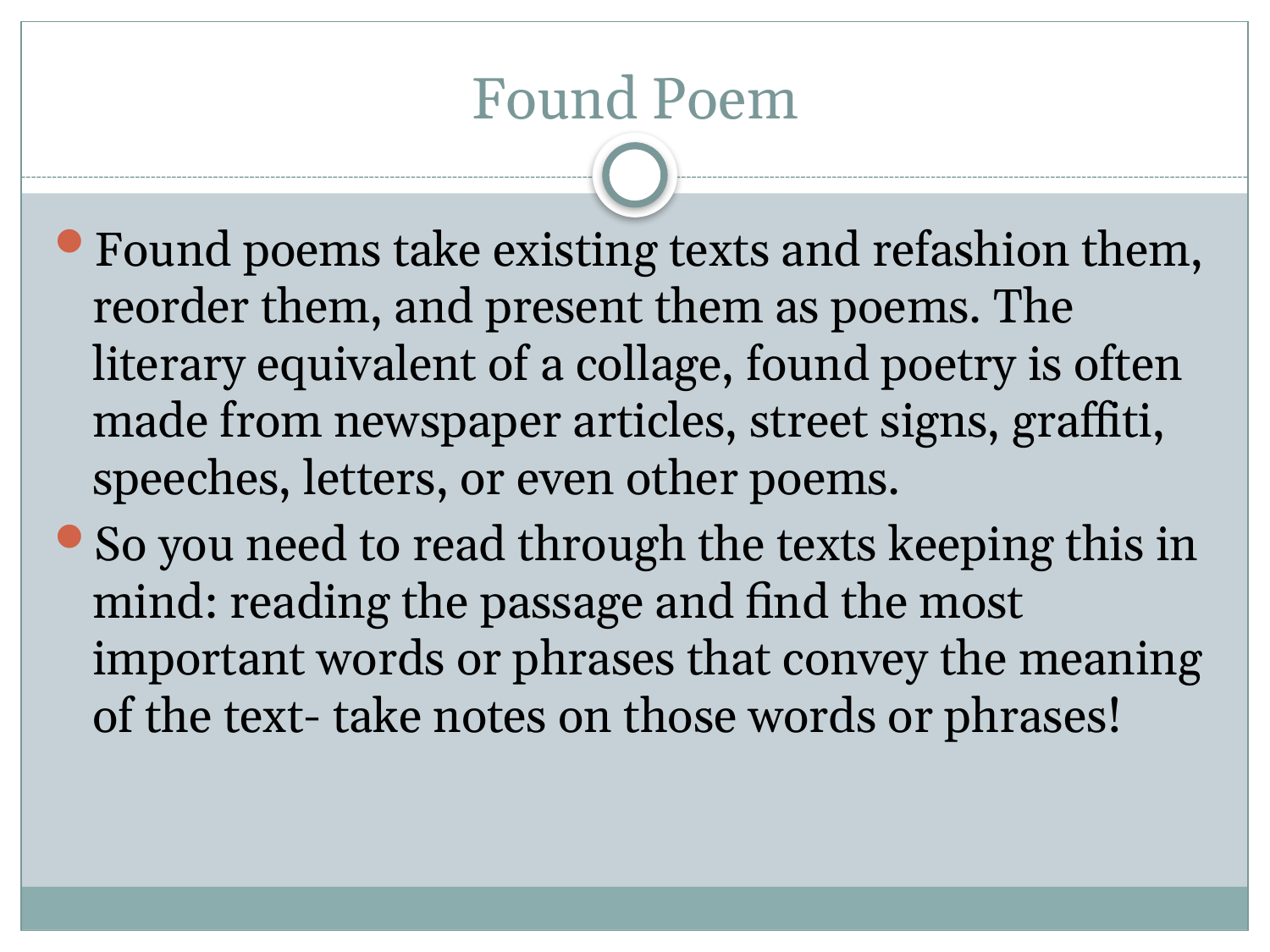

# Found Poem
Found poems take existing texts and refashion them, reorder them, and present them as poems. The literary equivalent of a collage, found poetry is often made from newspaper articles, street signs, graffiti, speeches, letters, or even other poems.
So you need to read through the texts keeping this in mind: reading the passage and find the most important words or phrases that convey the meaning of the text- take notes on those words or phrases!